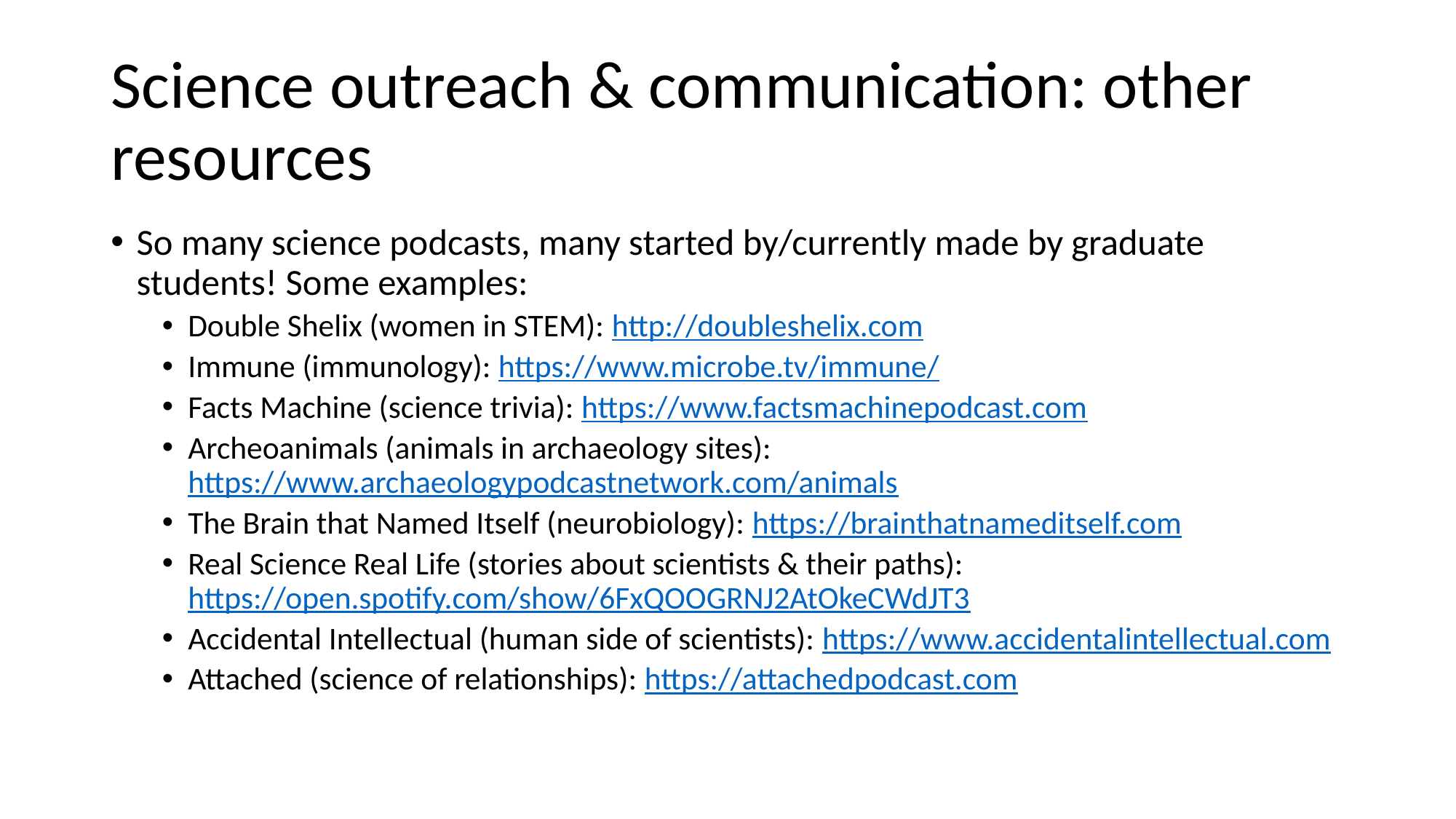

# Science outreach & communication: other resources
So many science podcasts, many started by/currently made by graduate students! Some examples:
Double Shelix (women in STEM): http://doubleshelix.com
Immune (immunology): https://www.microbe.tv/immune/
Facts Machine (science trivia): https://www.factsmachinepodcast.com
Archeoanimals (animals in archaeology sites): https://www.archaeologypodcastnetwork.com/animals
The Brain that Named Itself (neurobiology): https://brainthatnameditself.com
Real Science Real Life (stories about scientists & their paths): https://open.spotify.com/show/6FxQOOGRNJ2AtOkeCWdJT3
Accidental Intellectual (human side of scientists): https://www.accidentalintellectual.com
Attached (science of relationships): https://attachedpodcast.com